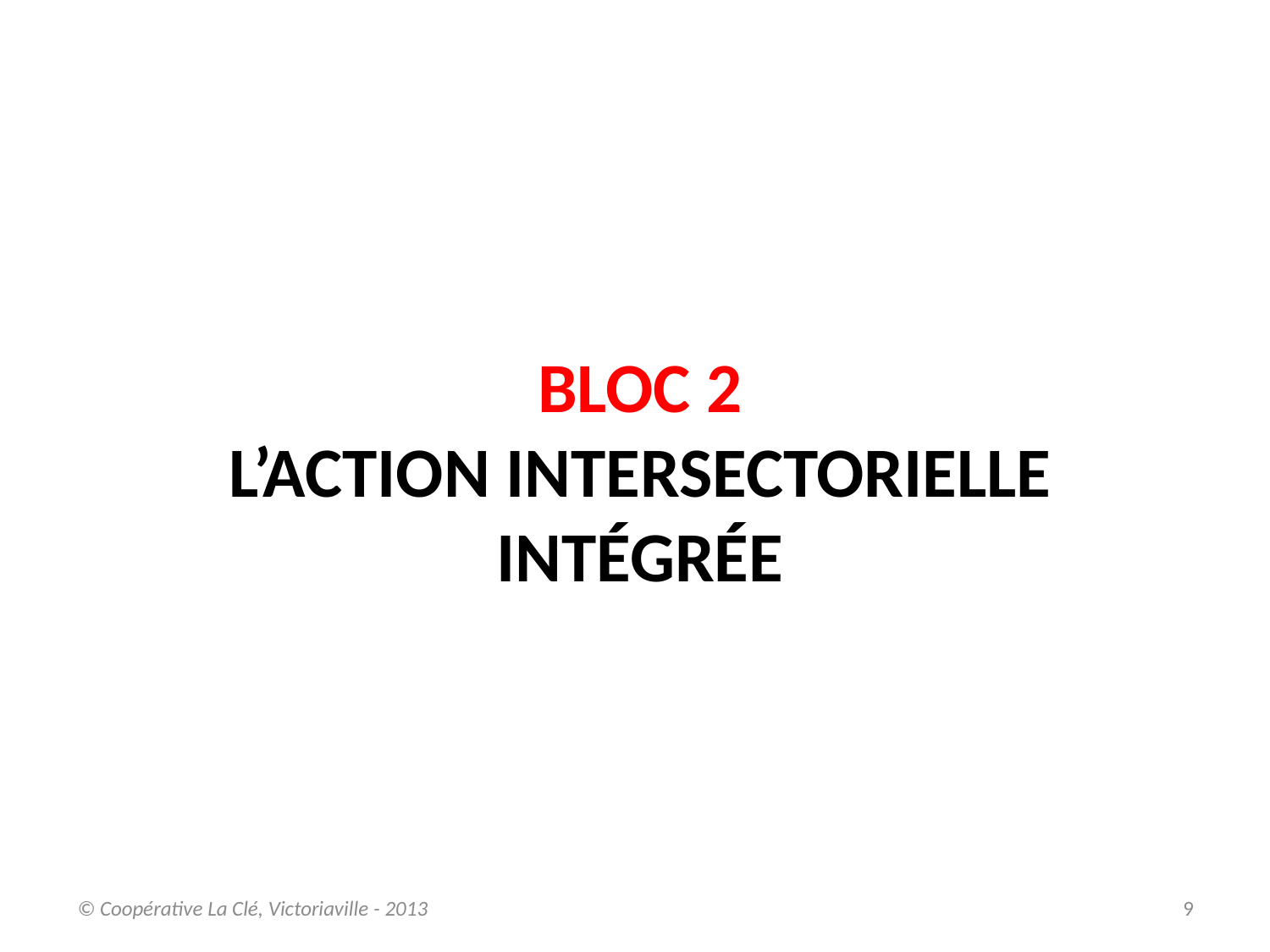

# BLOC 2 L’action intersectorielle intégrée
© Coopérative La Clé, Victoriaville - 2013
9